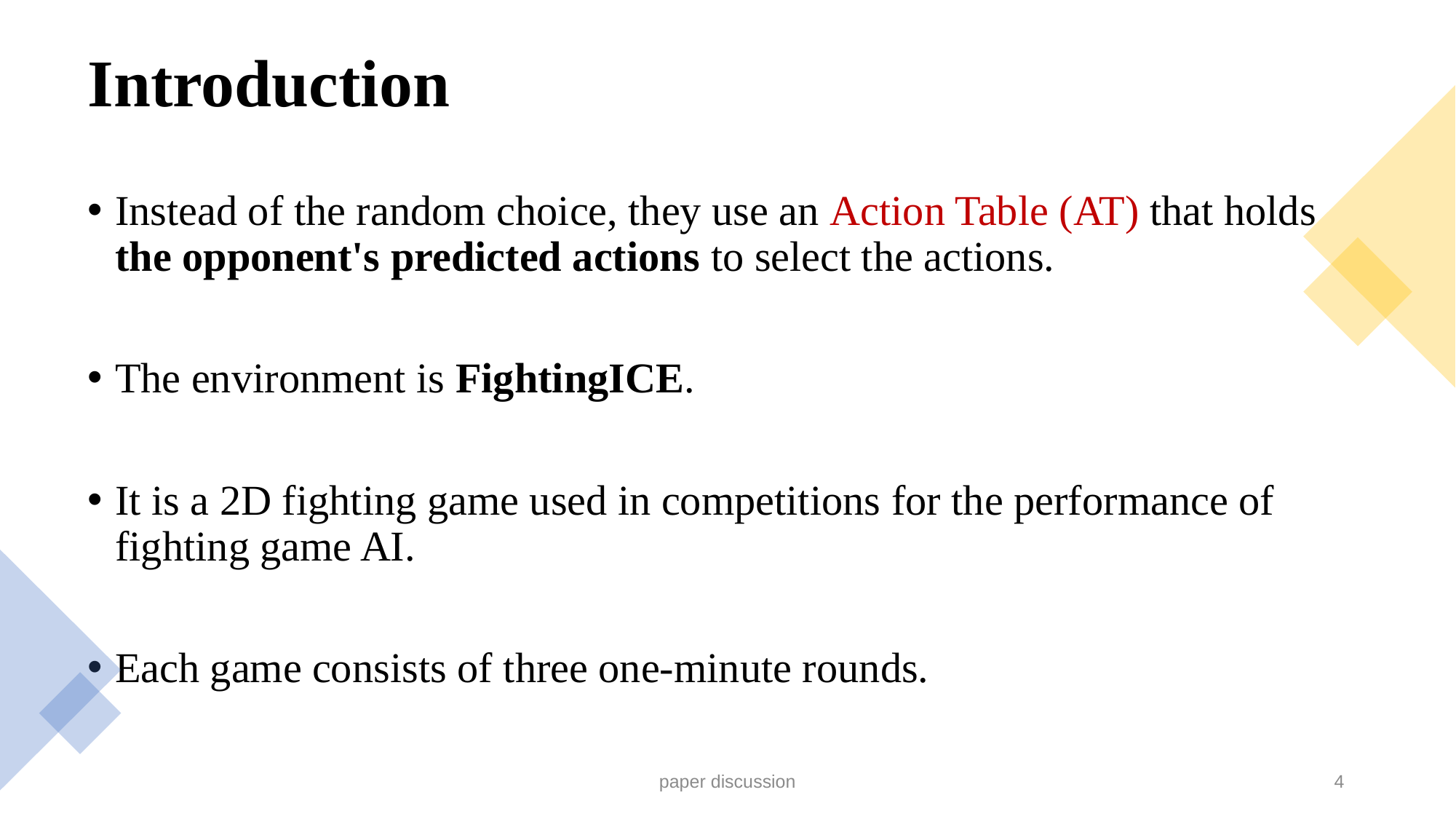

# Introduction

Instead of the random choice, they use an Action Table (AT) that holds the opponent's predicted actions to select the actions.

The environment is FightingICE.

It is a 2D fighting game used in competitions for the performance of fighting game AI.

Each game consists of three one-minute rounds.

paper discussion
4